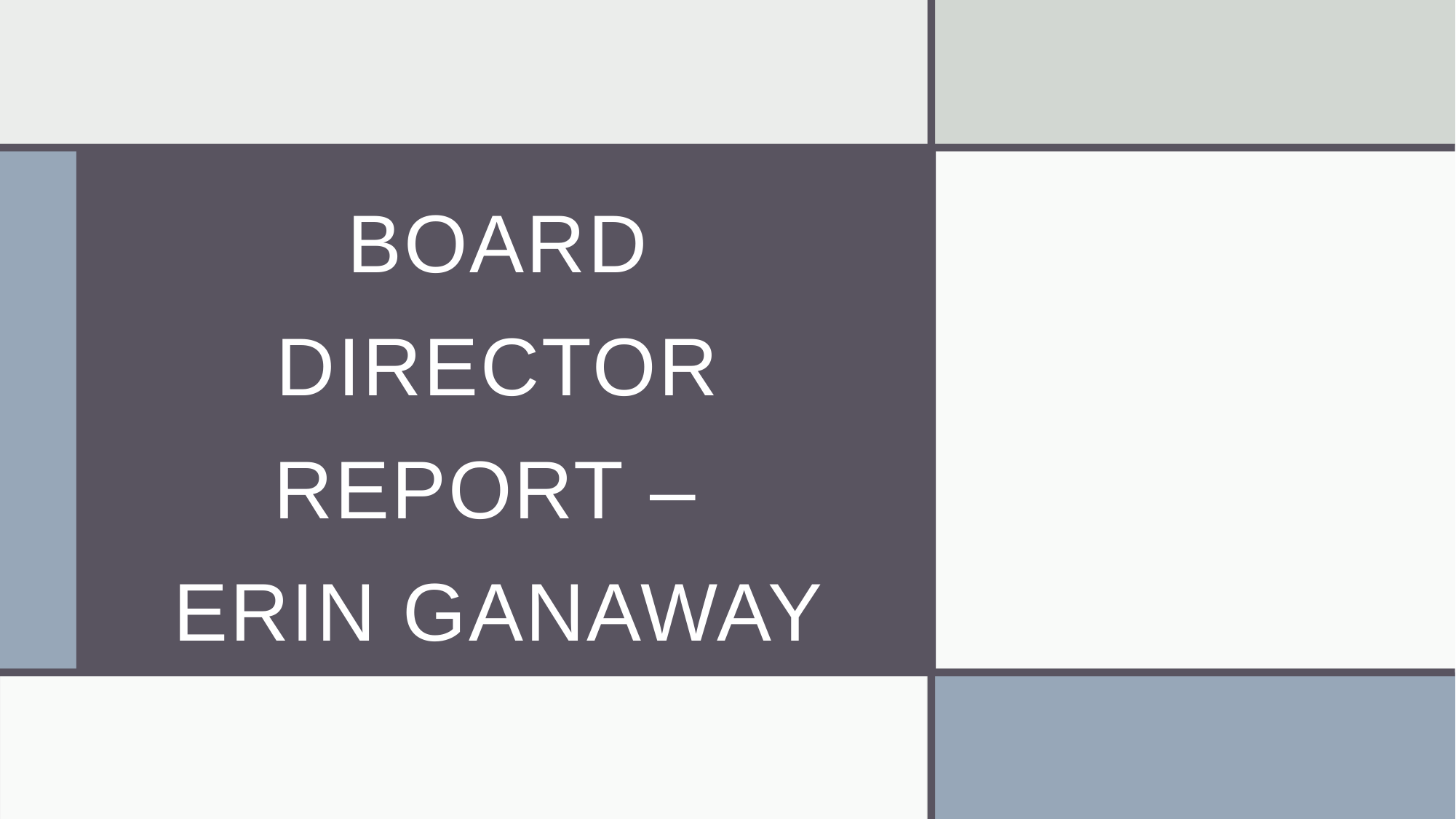

# Board Director Report – Erin Ganaway